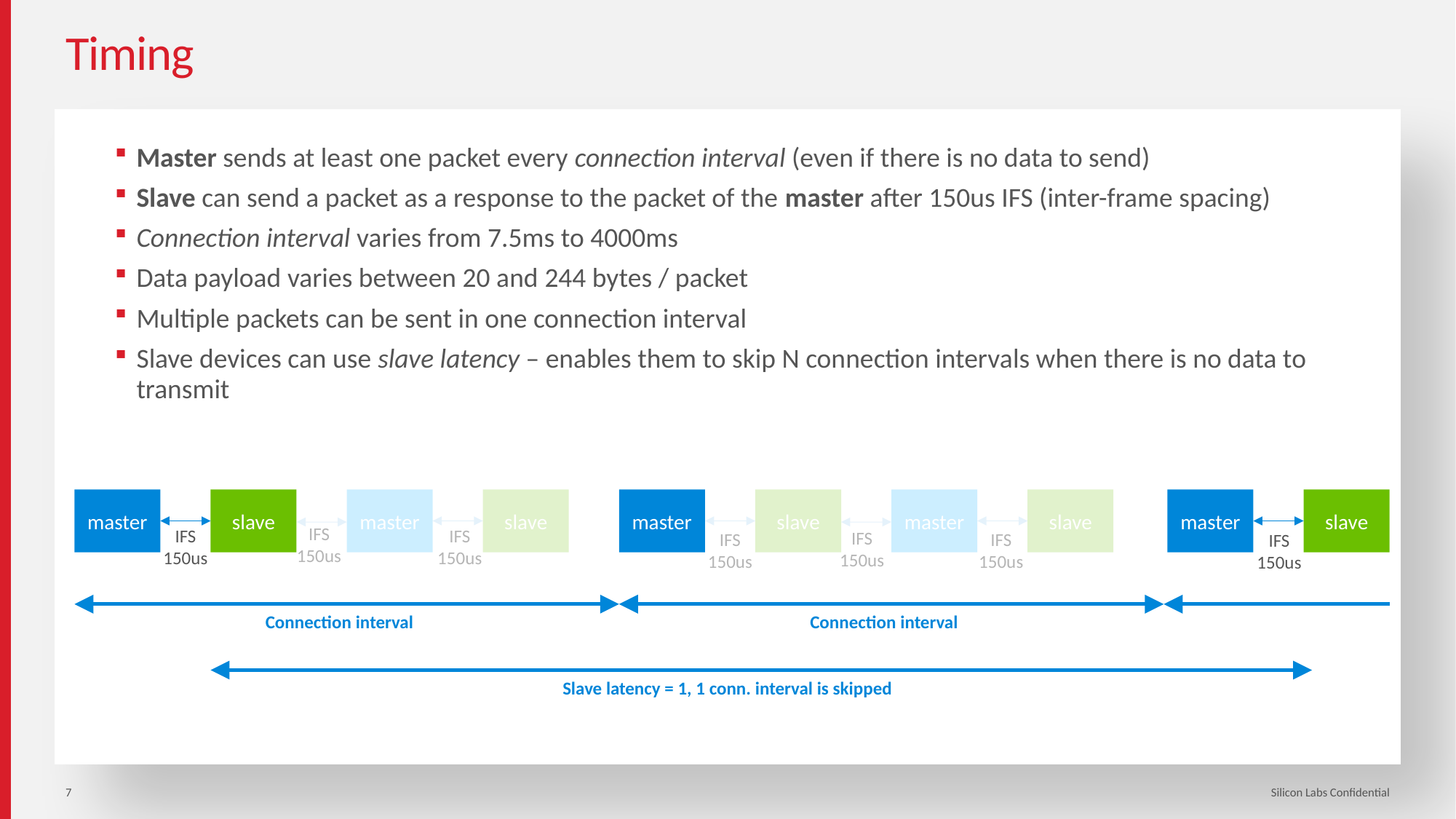

# Timing
Master sends at least one packet every connection interval (even if there is no data to send)
Slave can send a packet as a response to the packet of the master after 150us IFS (inter-frame spacing)
Connection interval varies from 7.5ms to 4000ms
Data payload varies between 20 and 244 bytes / packet
Multiple packets can be sent in one connection interval
Slave devices can use slave latency – enables them to skip N connection intervals when there is no data to transmit

master
slave
master
slave
master
slave
master
slave
master
slave
IFS
150us
IFS
150us
IFS
150us
IFS
150us
IFS
150us
IFS
150us
IFS
150us
Connection interval
Connection interval
Slave latency = 1, 1 conn. interval is skipped
7
Silicon Labs Confidential